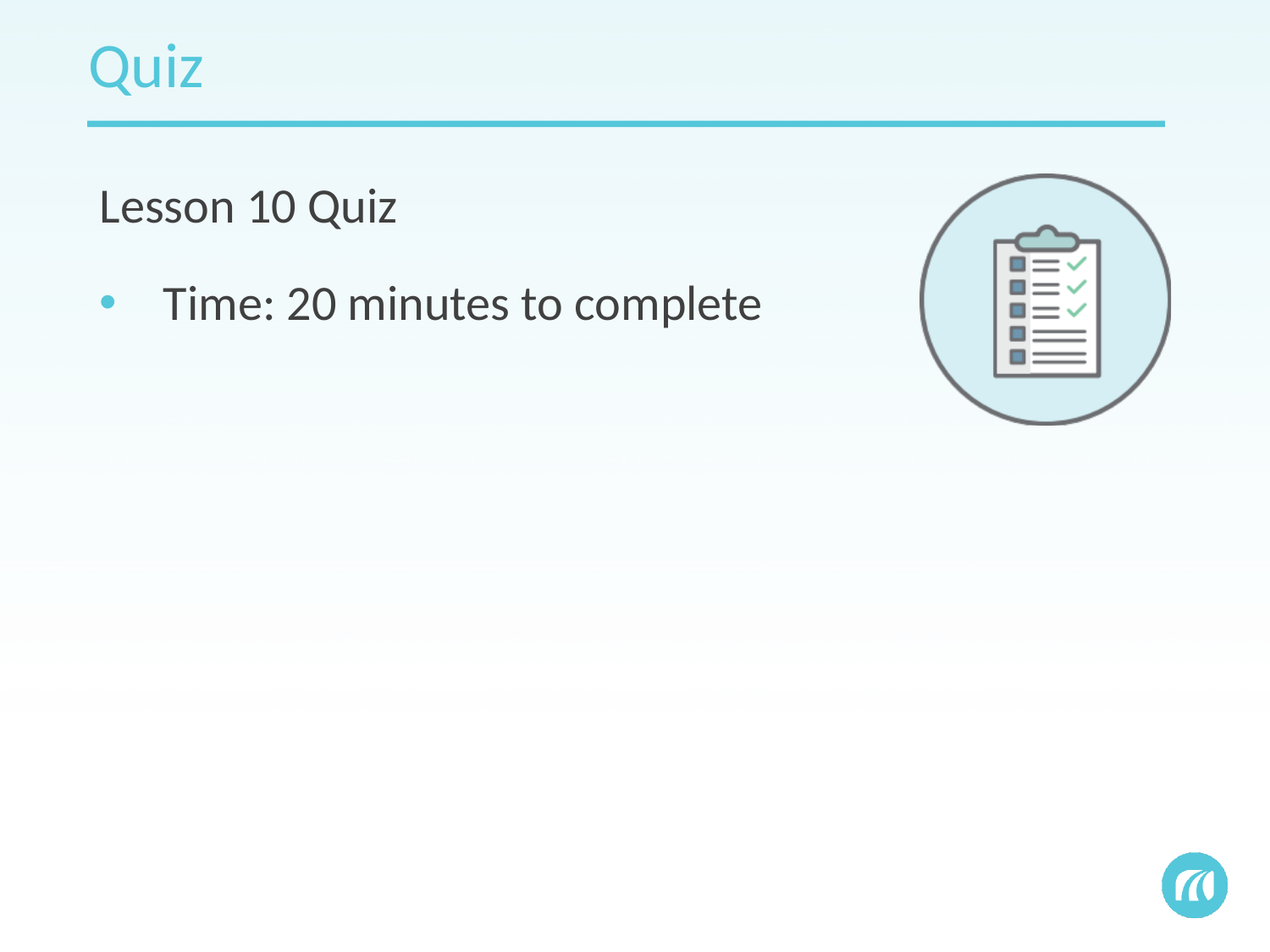

# Quiz
Lesson 10 Quiz
Time: 20 minutes to complete